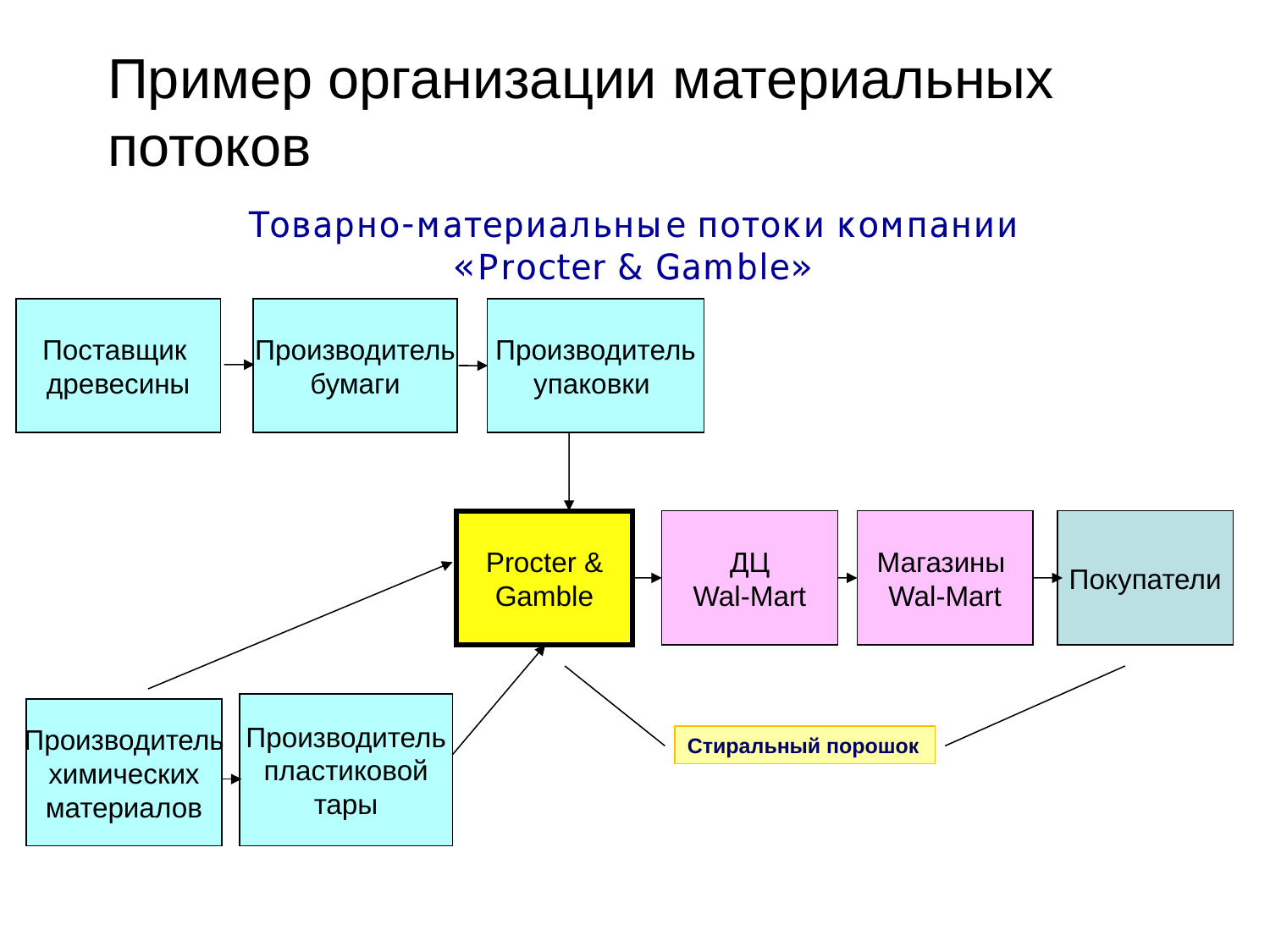

Пример организации материальных потоков

Товарно-материальные потоки компании «Procter & Gamble»
Поставщик
древесины
Производитель
бумаги
Производитель
упаковки

Procter &
Gamble
ДЦ
Wal-Mart
Магазины
Wal-Mart
Покупатели

Производитель
пластиковой
тары
Производитель
химических
материалов

Стиральный порошок
14